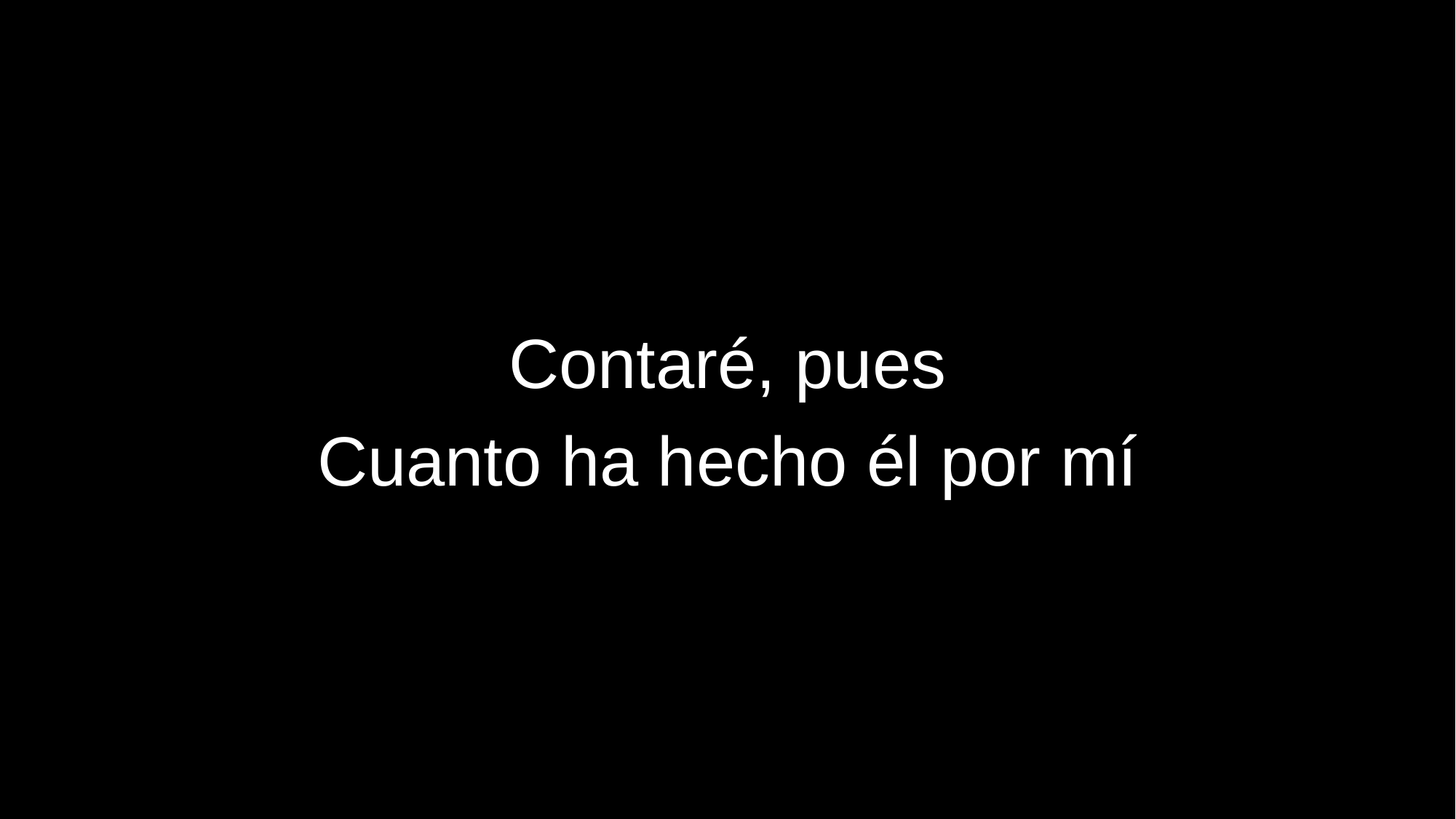

Contaré, pues
Cuanto ha hecho él por mí